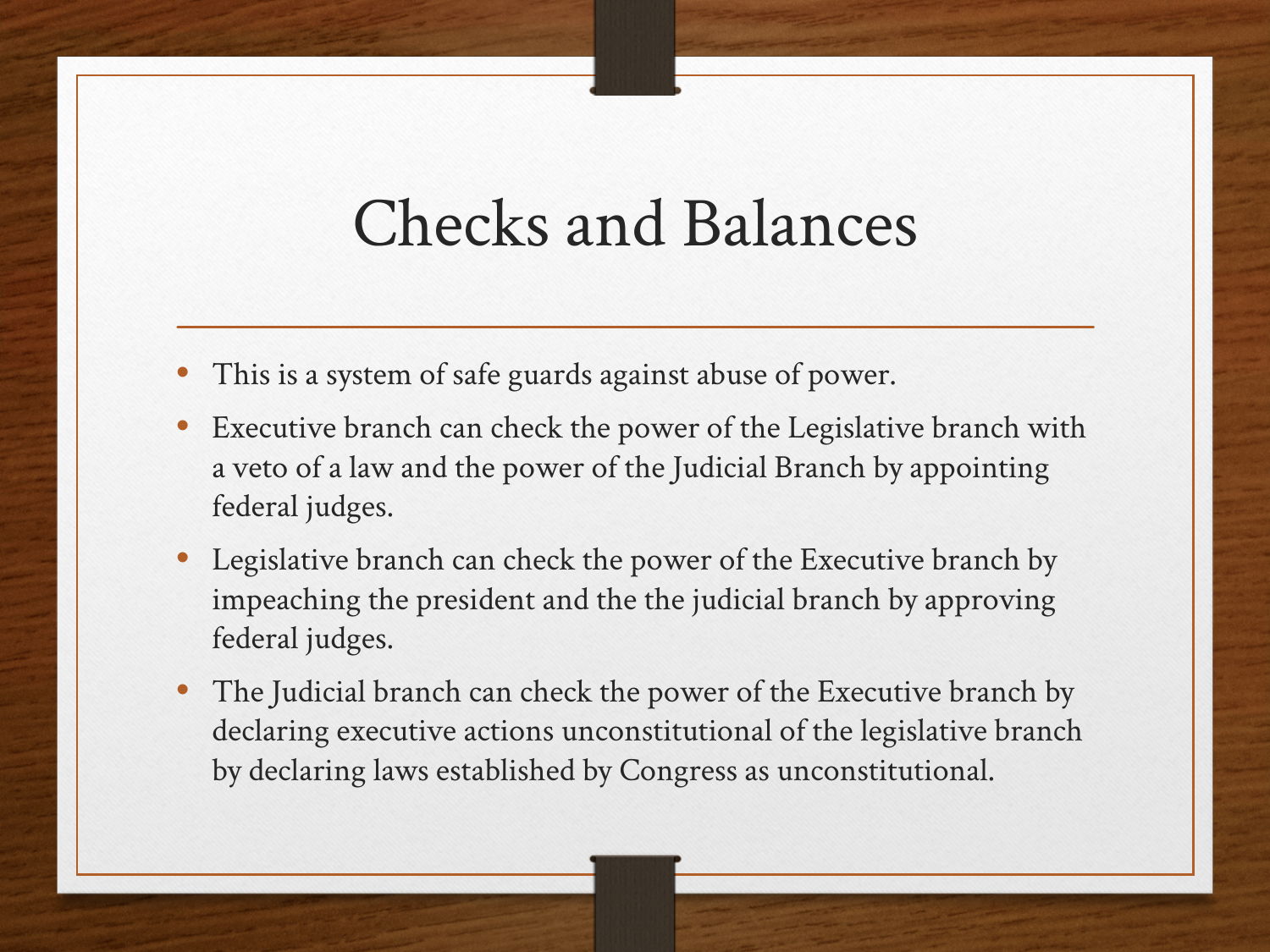

# Checks and Balances
This is a system of safe guards against abuse of power.
Executive branch can check the power of the Legislative branch with a veto of a law and the power of the Judicial Branch by appointing federal judges.
Legislative branch can check the power of the Executive branch by impeaching the president and the the judicial branch by approving federal judges.
The Judicial branch can check the power of the Executive branch by declaring executive actions unconstitutional of the legislative branch by declaring laws established by Congress as unconstitutional.